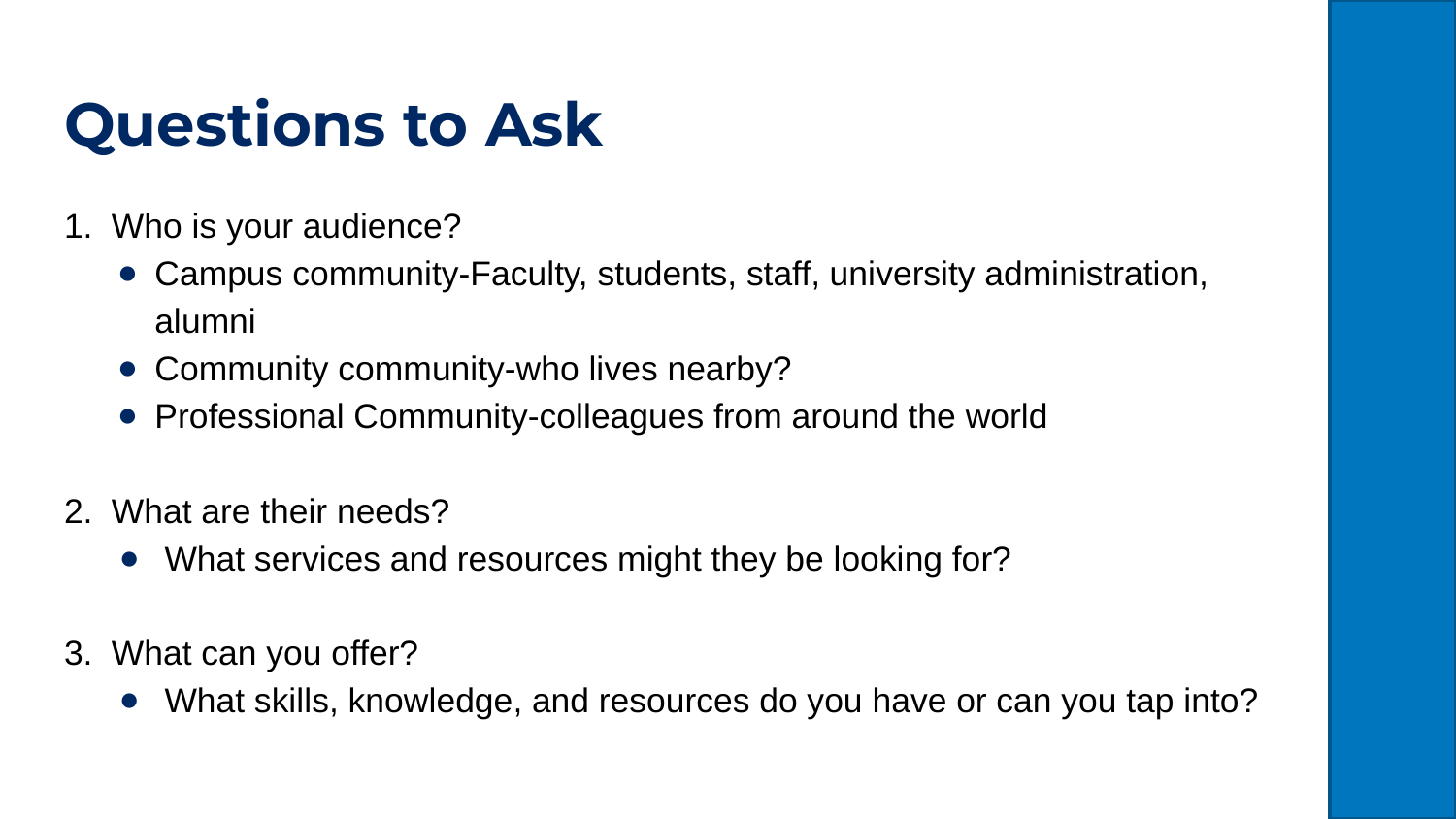

# Questions to Ask
1.  Who is your audience?
Campus community-Faculty, students, staff, university administration, alumni
Community community-who lives nearby?
Professional Community-colleagues from around the world

2.  What are their needs?
What services and resources might they be looking for?

3.  What can you offer?
What skills, knowledge, and resources do you have or can you tap into?